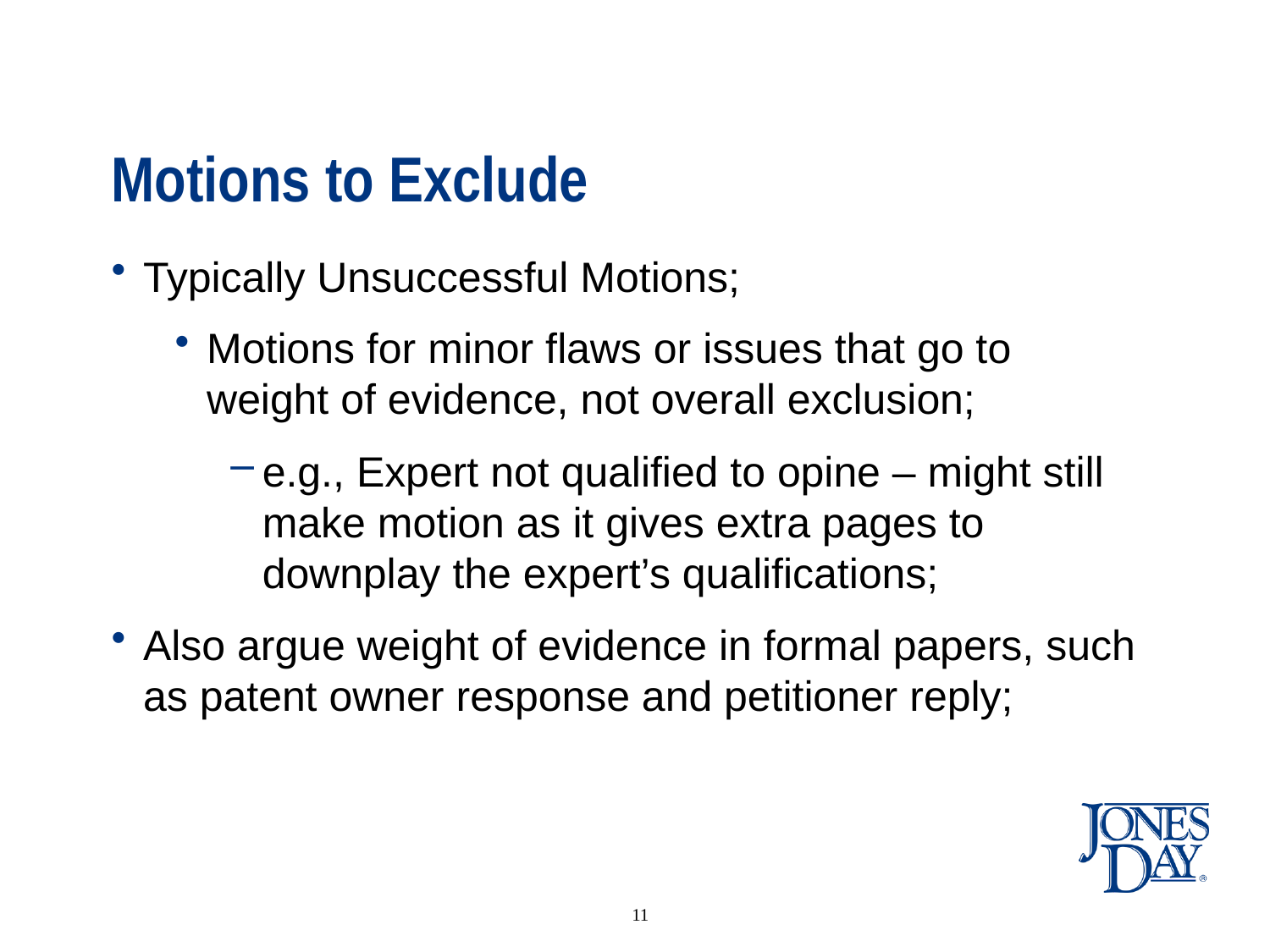

# Motions to Exclude
Typically Unsuccessful Motions;
Motions for minor flaws or issues that go to weight of evidence, not overall exclusion;
e.g., Expert not qualified to opine – might still make motion as it gives extra pages to downplay the expert’s qualifications;
Also argue weight of evidence in formal papers, such as patent owner response and petitioner reply;

11